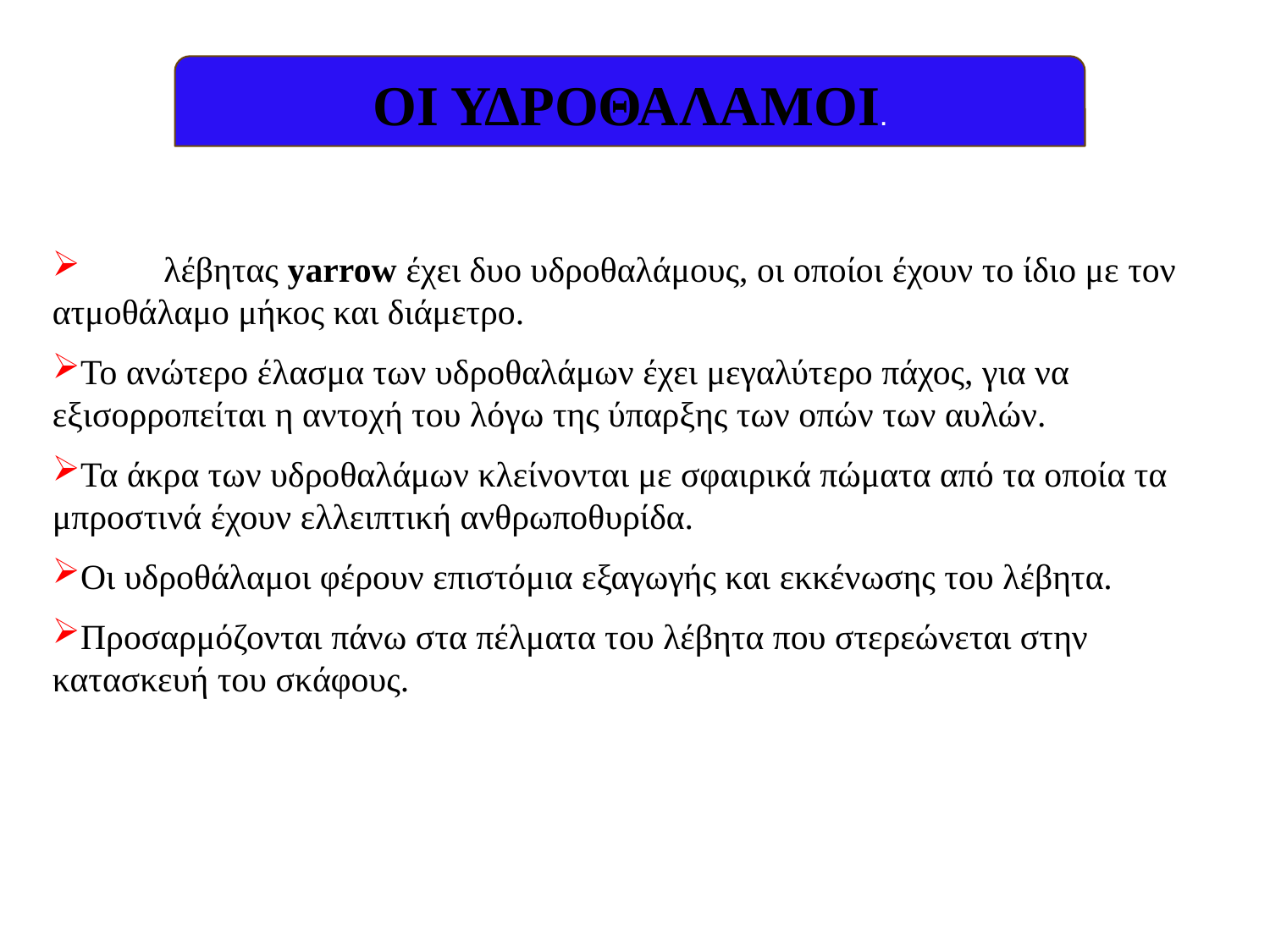

ΟΙ ΥΔΡΟΘΑΛΑΜΟΙ.

Κάθε λέβητας yarrow έχει δυο υδροθαλάμους, οι οποίοι έχουν το ίδιο με τον ατμοθάλαμο μήκος και διάμετρο.
Το ανώτερο έλασμα των υδροθαλάμων έχει μεγαλύτερο πάχος, για να εξισορροπείται η αντοχή του λόγω της ύπαρξης των οπών των αυλών.
Τα άκρα των υδροθαλάμων κλείνονται με σφαιρικά πώματα από τα οποία τα μπροστινά έχουν ελλειπτική ανθρωποθυρίδα.
Οι υδροθάλαμοι φέρουν επιστόμια εξαγωγής και εκκένωσης του λέβητα.
Προσαρμόζονται πάνω στα πέλματα του λέβητα που στερεώνεται στην κατασκευή του σκάφους.